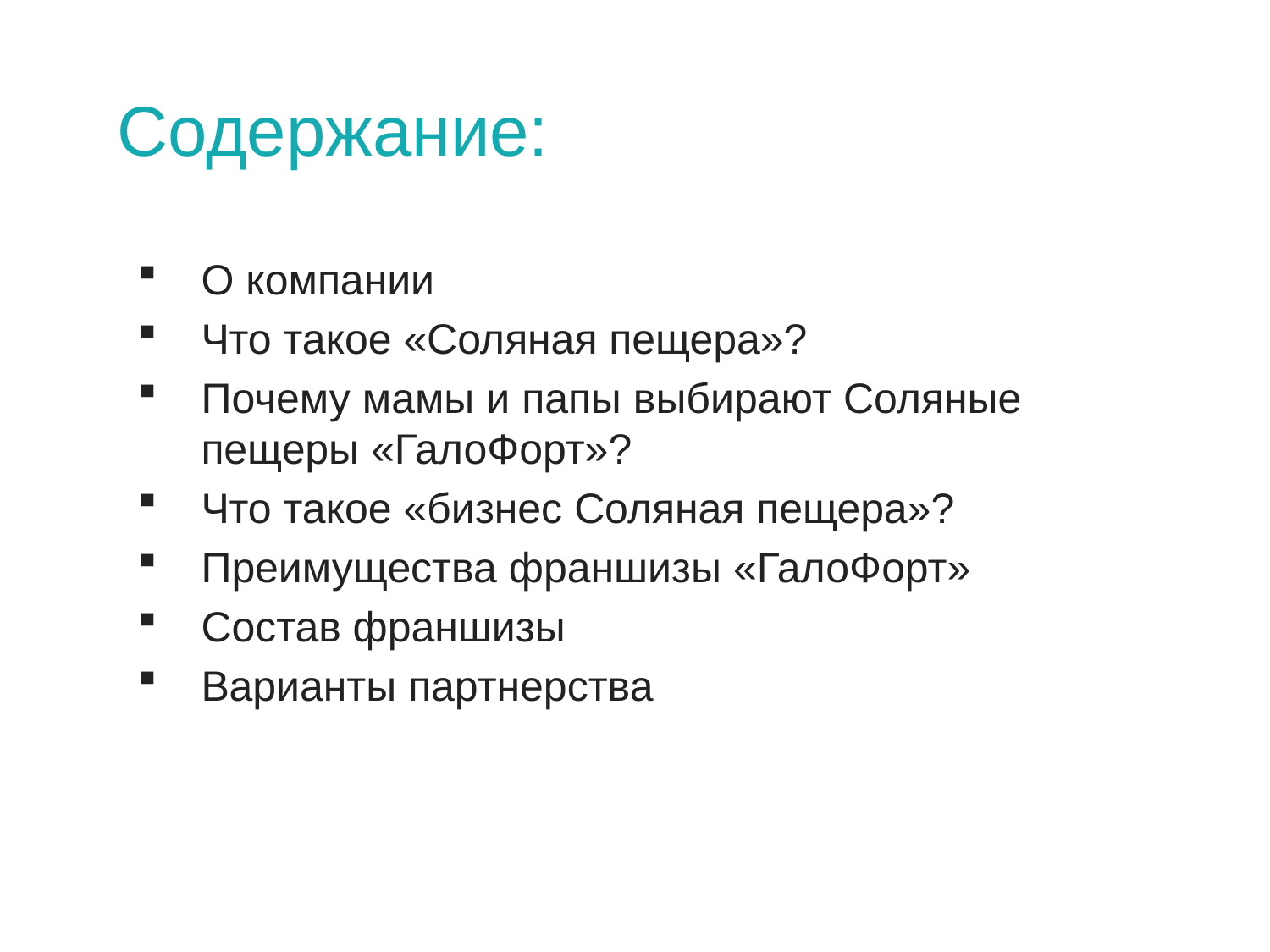

# Содержание:
О компании
Что такое «Соляная пещера»?
Почему мамы и папы выбирают Соляные пещеры «ГалоФорт»?
Что такое «бизнес Соляная пещера»?
Преимущества франшизы «ГалоФорт»
Состав франшизы
Варианты партнерства